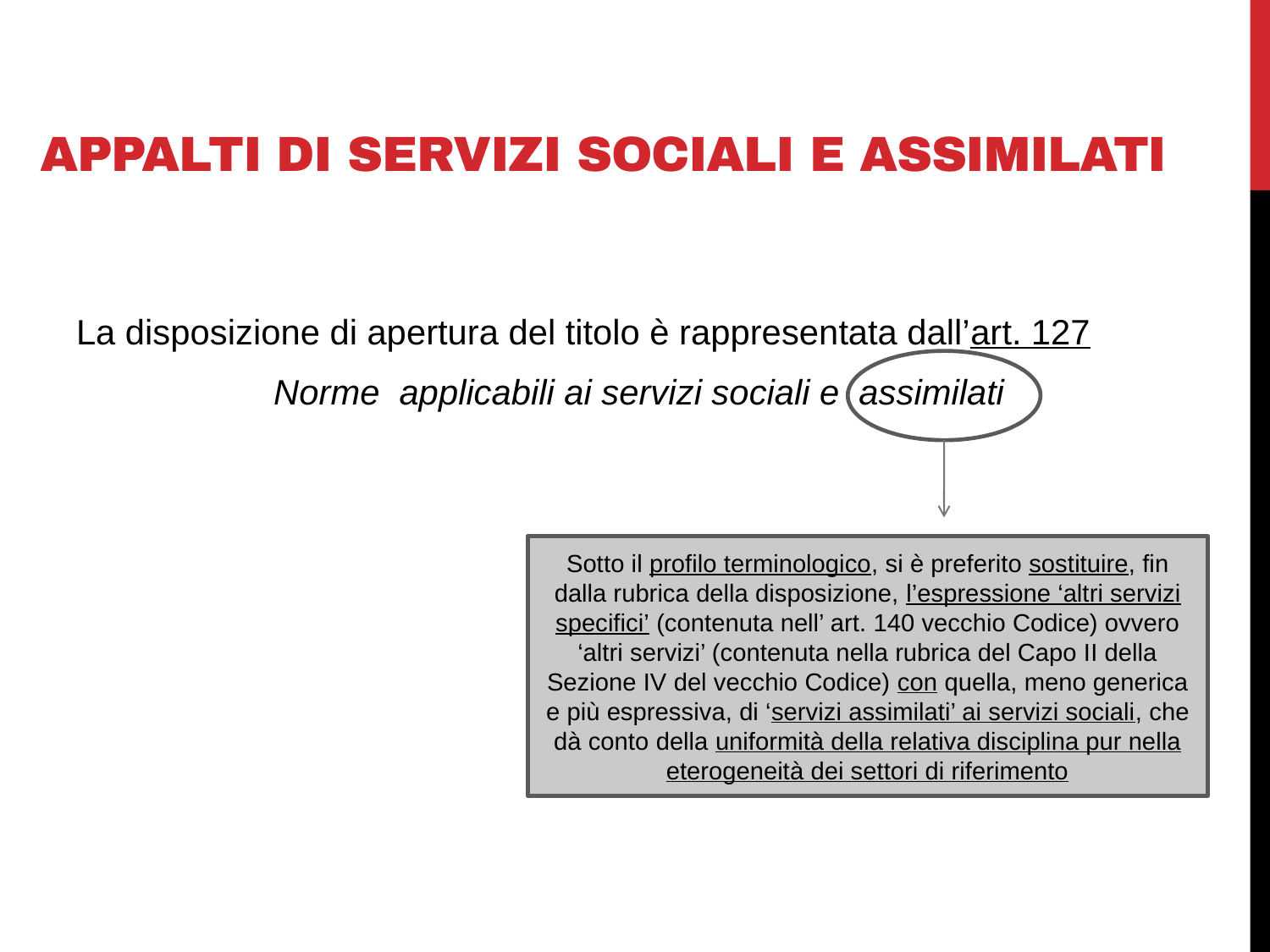

# Appalti di servizi sociali e assimilati

La disposizione di apertura del titolo è rappresentata dall’art. 127
 Norme  applicabili ai servizi sociali e  assimilati

Sotto il profilo terminologico, si è preferito sostituire, fin dalla rubrica della disposizione, l’espressione ‘altri servizi specifici’ (contenuta nell’ art. 140 vecchio Codice) ovvero ‘altri servizi’ (contenuta nella rubrica del Capo II della Sezione IV del vecchio Codice) con quella, meno generica e più espressiva, di ‘servizi assimilati’ ai servizi sociali, che dà conto della uniformità della relativa disciplina pur nella eterogeneità dei settori di riferimento